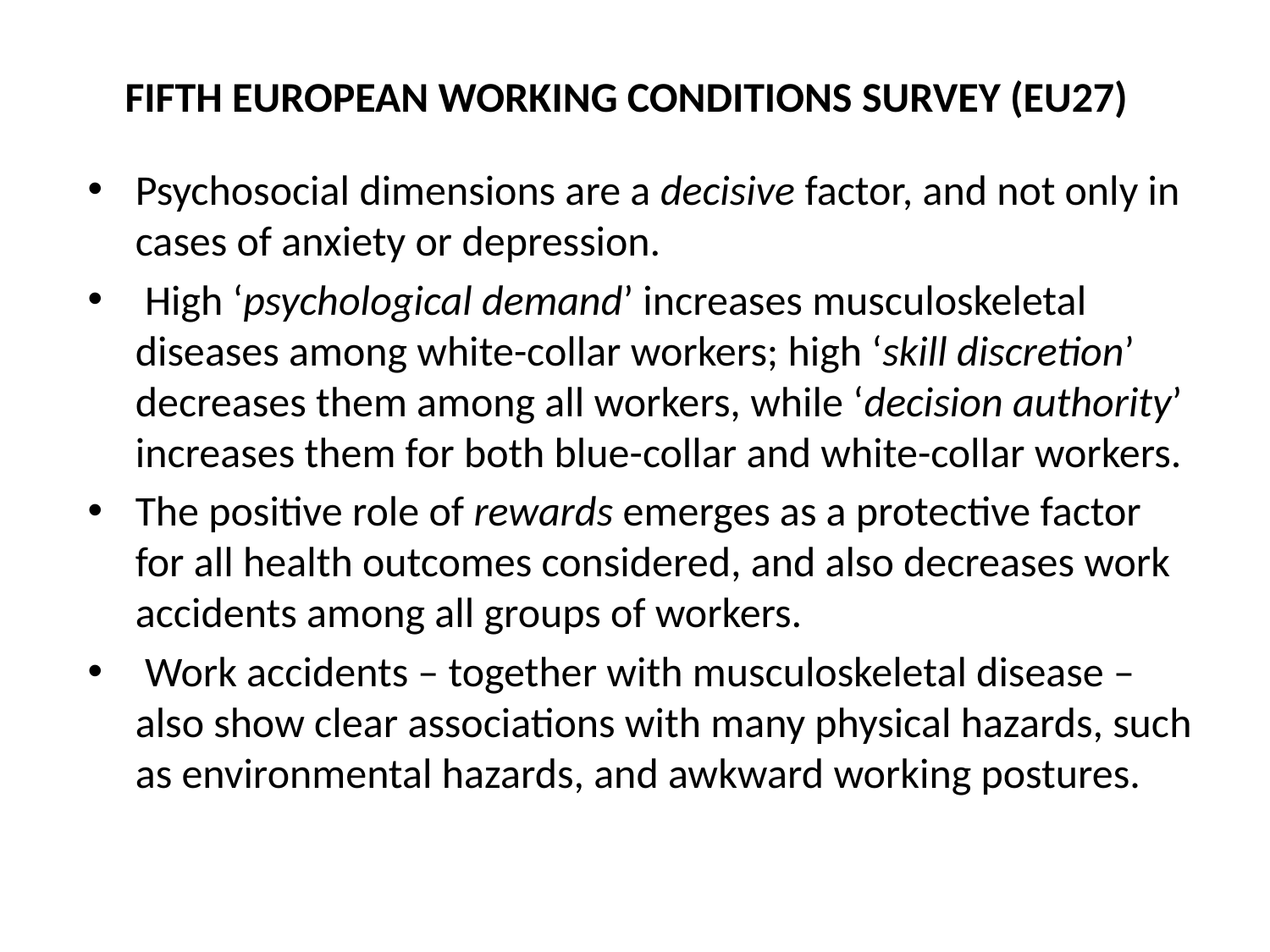

# FIFTH EUROPEAN WORKING CONDITIONS SURVEY (EU27)
Psychosocial dimensions are a decisive factor, and not only in cases of anxiety or depression.
 High ‘psychological demand’ increases musculoskeletal diseases among white-collar workers; high ‘skill discretion’ decreases them among all workers, while ‘decision authority’ increases them for both blue-collar and white-collar workers.
The positive role of rewards emerges as a protective factor for all health outcomes considered, and also decreases work accidents among all groups of workers.
 Work accidents – together with musculoskeletal disease – also show clear associations with many physical hazards, such as environmental hazards, and awkward working postures.